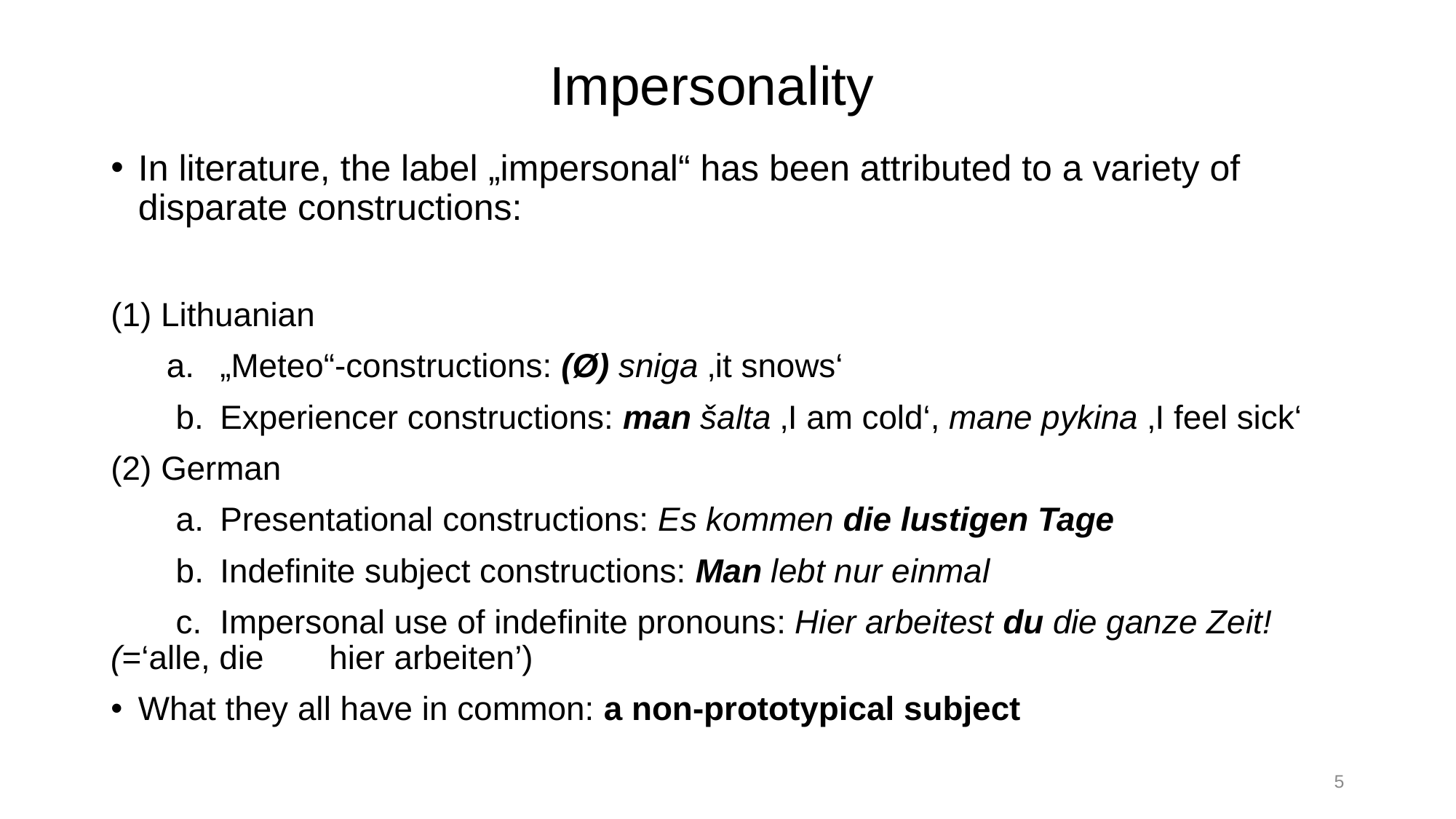

# Impersonality
In literature, the label „impersonal“ has been attributed to a variety of disparate constructions:

(1) Lithuanian
      a. 	„Meteo“-constructions: (Ø) sniga ‚it snows‘
       b. 	Experiencer constructions: man šalta ‚I am cold‘, mane pykina ‚I feel sick‘
(2) German
       a. 	Presentational constructions: Es kommen die lustigen Tage
       b. 	Indefinite subject constructions: Man lebt nur einmal
       c. 	Impersonal use of indefinite pronouns: Hier arbeitest du die ganze Zeit! (=‘alle, die 	hier arbeiten’)
What they all have in common: a non-prototypical subject

5